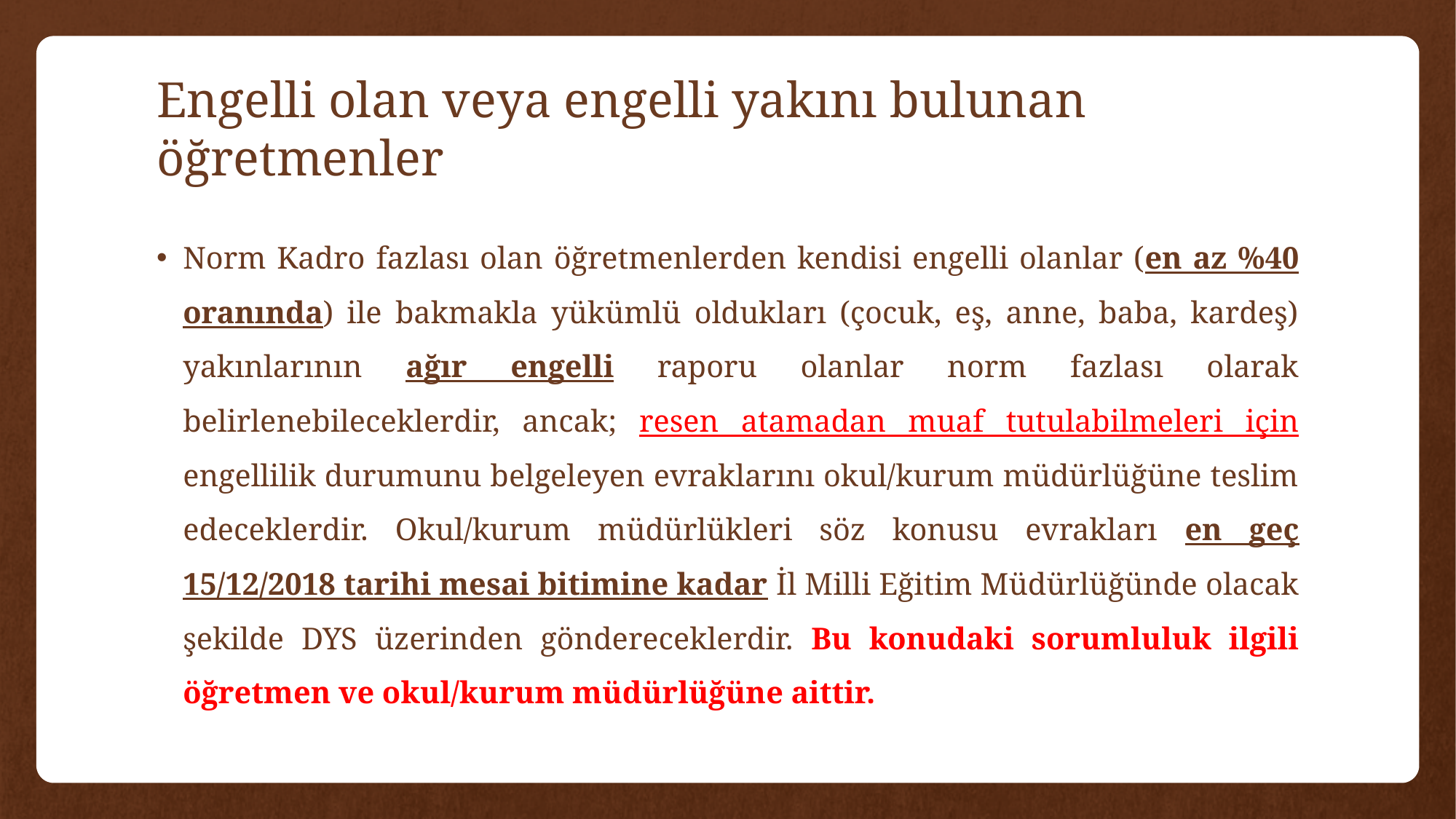

# Engelli olan veya engelli yakını bulunan öğretmenler
Norm Kadro fazlası olan öğretmenlerden kendisi engelli olanlar (en az %40 oranında) ile bakmakla yükümlü oldukları (çocuk, eş, anne, baba, kardeş) yakınlarının ağır engelli raporu olanlar norm fazlası olarak belirlenebileceklerdir, ancak; resen atamadan muaf tutulabilmeleri için engellilik durumunu belgeleyen evraklarını okul/kurum müdürlüğüne teslim edeceklerdir. Okul/kurum müdürlükleri söz konusu evrakları en geç 15/12/2018 tarihi mesai bitimine kadar İl Milli Eğitim Müdürlüğünde olacak şekilde DYS üzerinden göndereceklerdir. Bu konudaki sorumluluk ilgili öğretmen ve okul/kurum müdürlüğüne aittir.